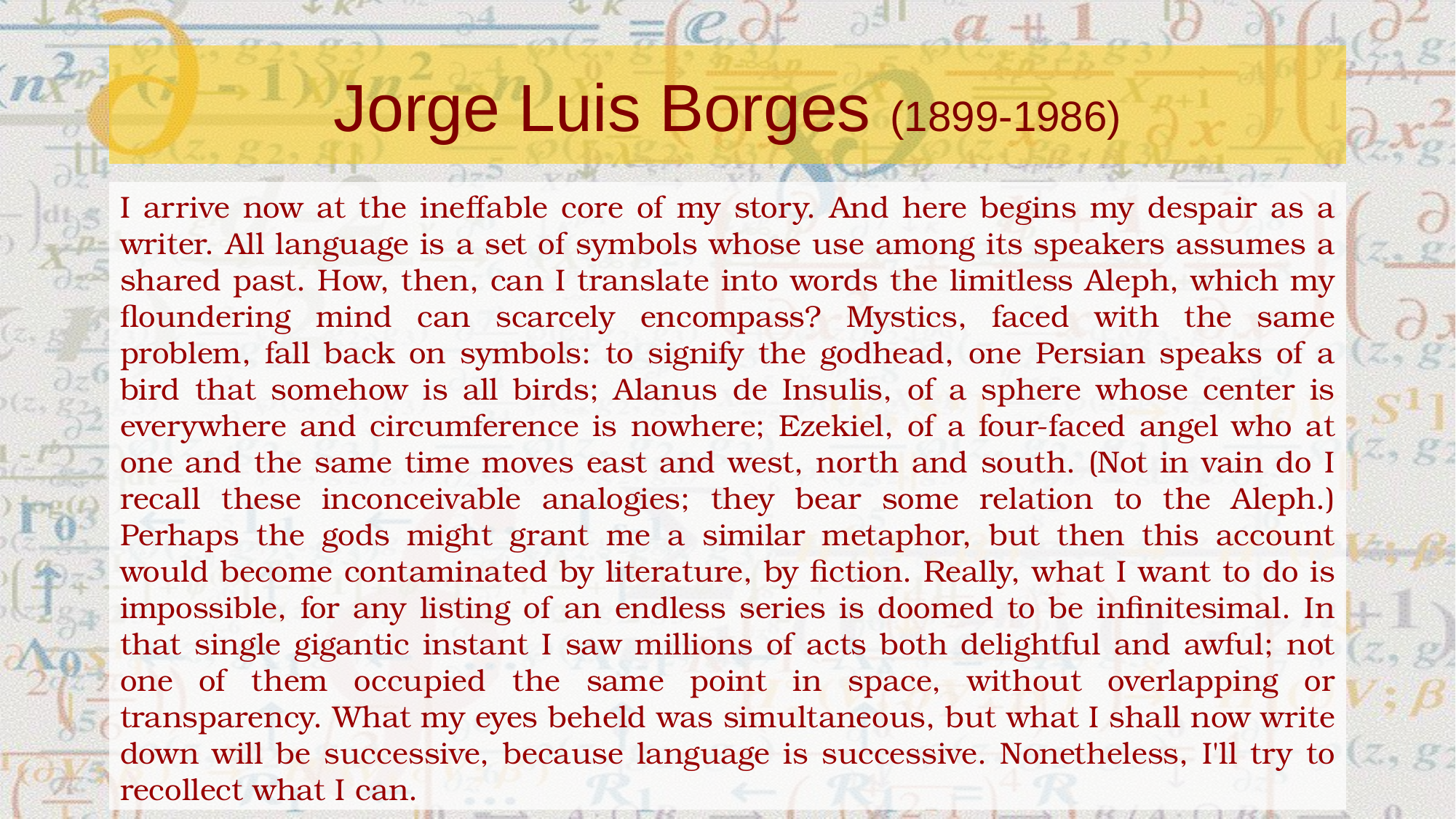

# Jorge Luis Borges (1899-1986)
I arrive now at the ineffable core of my story. And here begins my despair as a writer. All language is a set of symbols whose use among its speakers assumes a shared past. How, then, can I translate into words the limitless Aleph, which my floundering mind can scarcely encompass? Mystics, faced with the same problem, fall back on symbols: to signify the godhead, one Persian speaks of a bird that somehow is all birds; Alanus de Insulis, of a sphere whose center is everywhere and circumference is nowhere; Ezekiel, of a four-faced angel who at one and the same time moves east and west, north and south. (Not in vain do I recall these inconceivable analogies; they bear some relation to the Aleph.) Perhaps the gods might grant me a similar metaphor, but then this account would become contaminated by literature, by fiction. Really, what I want to do is impossible, for any listing of an endless series is doomed to be infinitesimal. In that single gigantic instant I saw millions of acts both delightful and awful; not one of them occupied the same point in space, without overlapping or transparency. What my eyes beheld was simultaneous, but what I shall now write down will be successive, because language is successive. Nonetheless, I'll try to recollect what I can.